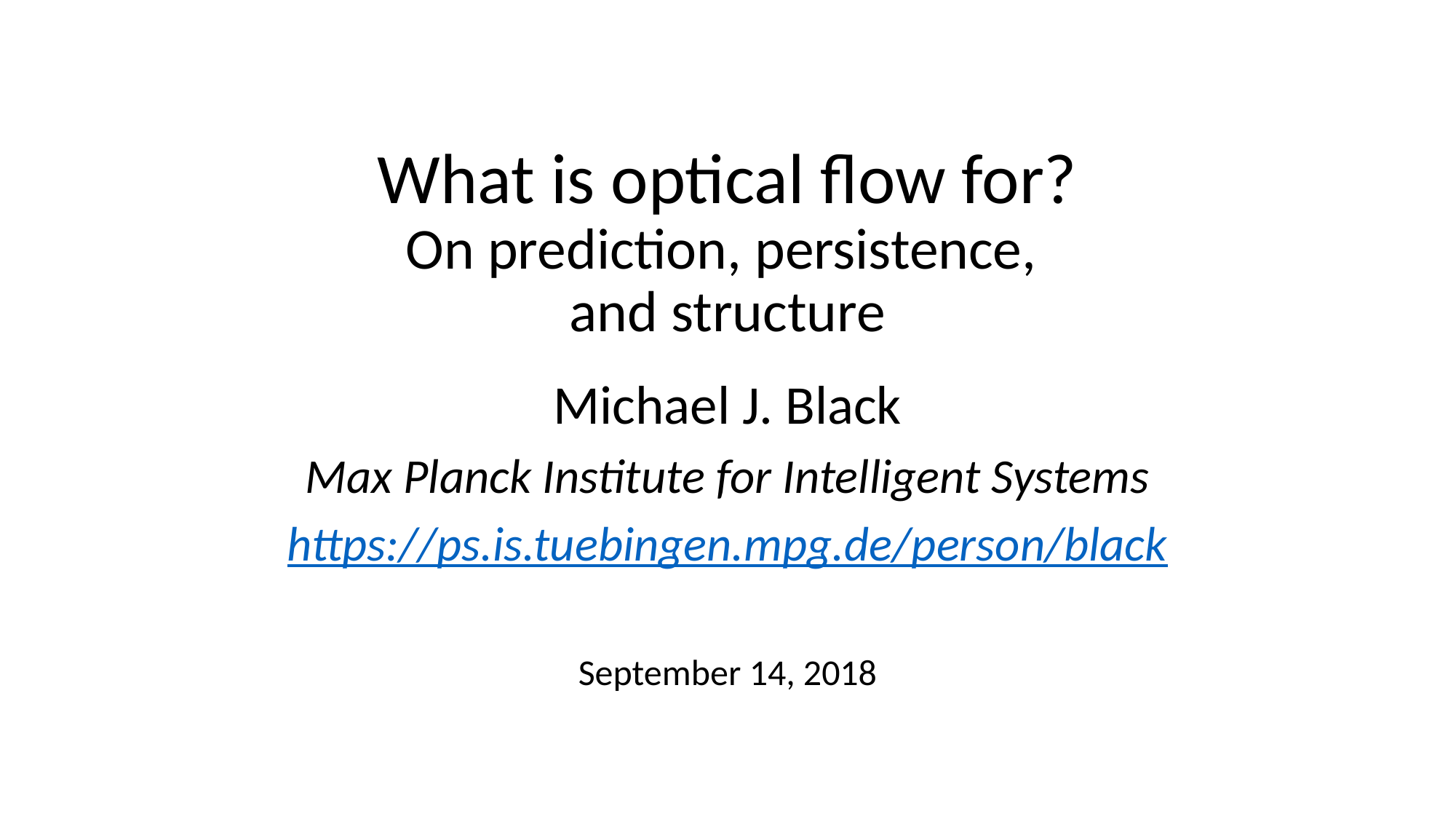

# What is optical flow for? On prediction, persistence, and structure
Michael J. Black
Max Planck Institute for Intelligent Systems
https://ps.is.tuebingen.mpg.de/person/black

September 14, 2018